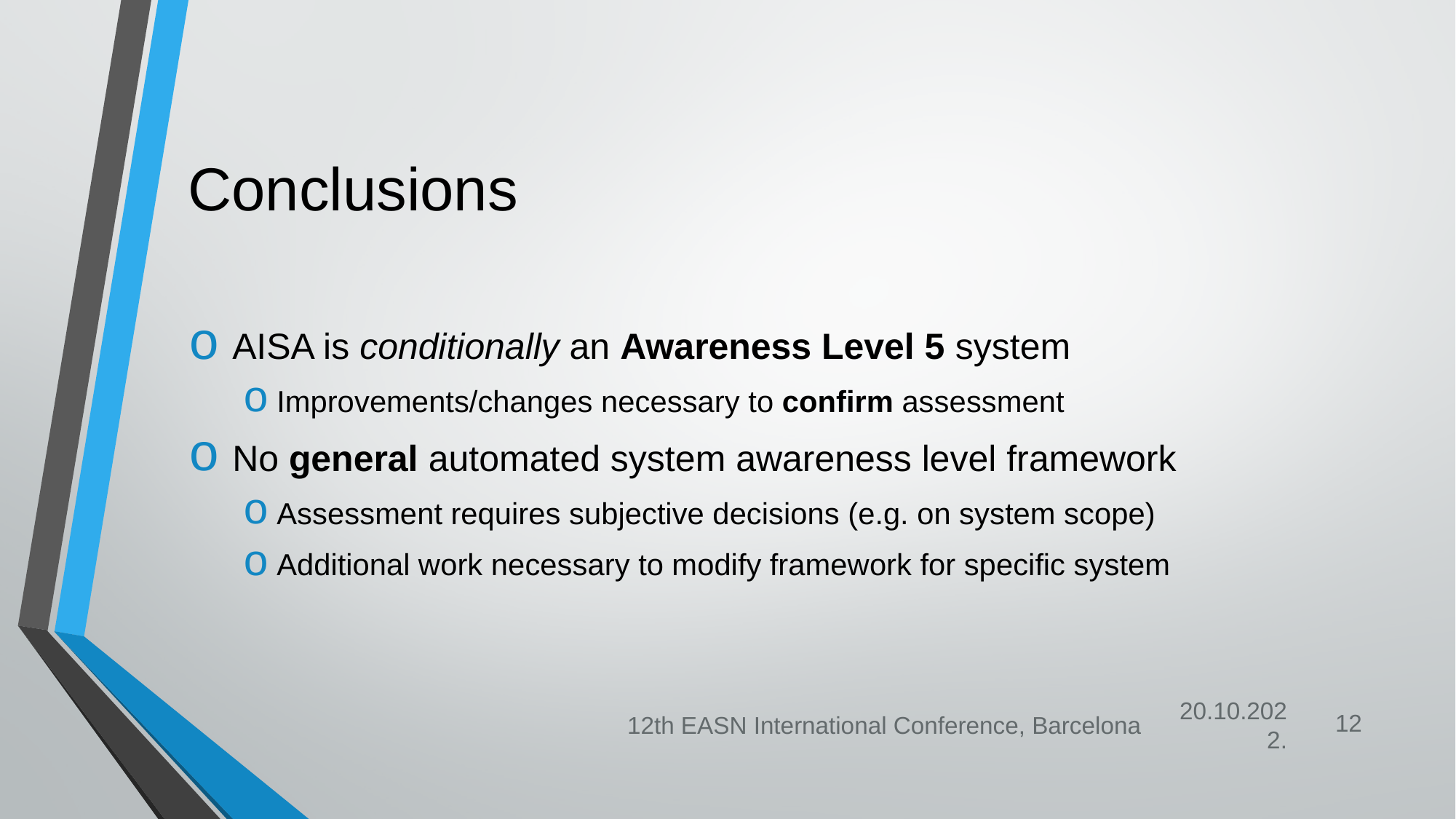

# Conclusions
 AISA is conditionally an Awareness Level 5 system
Improvements/changes necessary to confirm assessment
 No general automated system awareness level framework
Assessment requires subjective decisions (e.g. on system scope)
Additional work necessary to modify framework for specific system
12
12th EASN International Conference, Barcelona
20.10.2022.